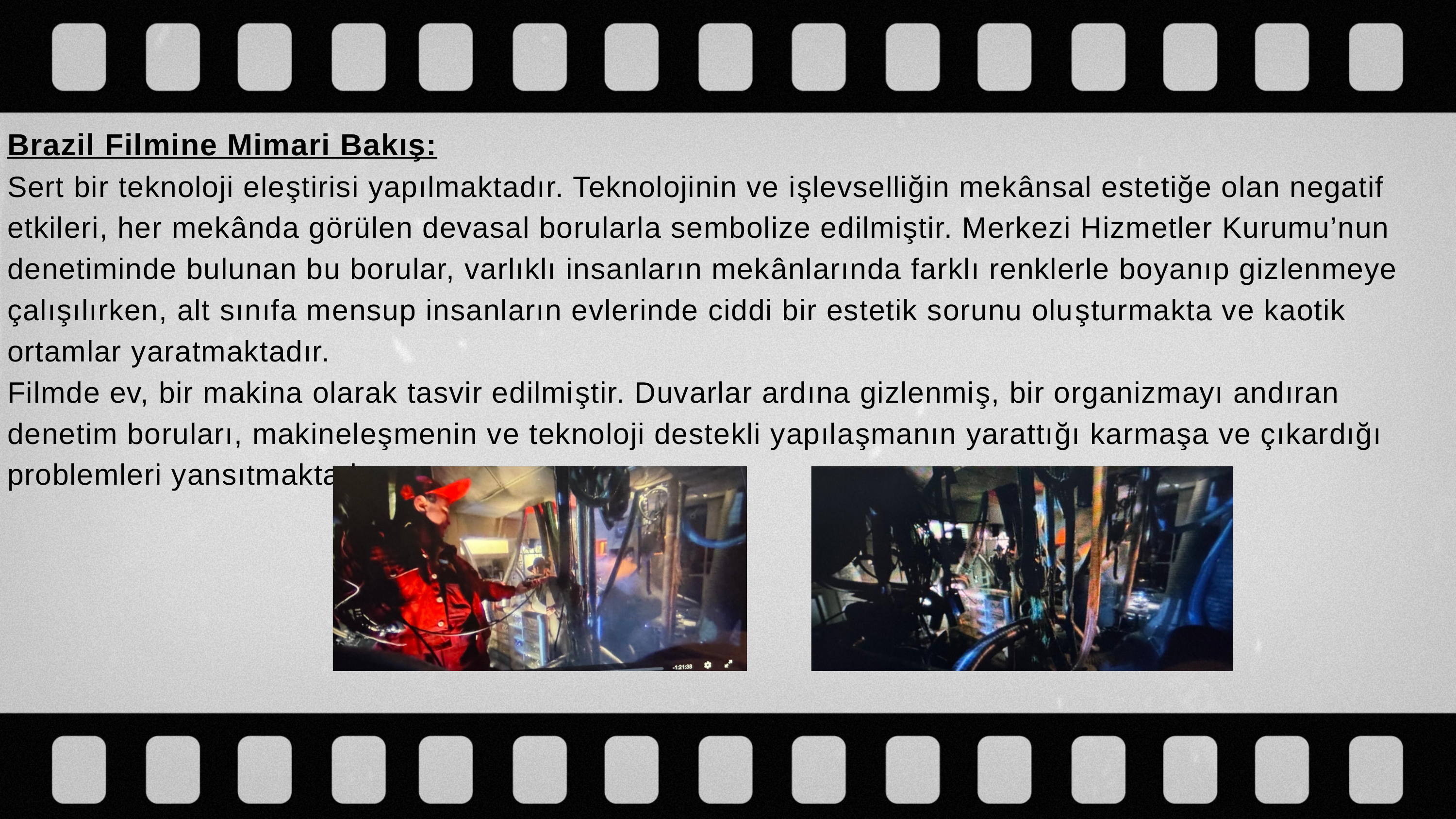

Brazil Filmine Mimari Bakış:
Sert bir teknoloji eleştirisi yapılmaktadır. Teknolojinin ve işlevselliğin mekânsal estetiğe olan negatif etkileri, her mekânda görülen devasal borularla sembolize edilmiştir. Merkezi Hizmetler Kurumu’nun denetiminde bulunan bu borular, varlıklı insanların mekânlarında farklı renklerle boyanıp gizlenmeye çalışılırken, alt sınıfa mensup insanların evlerinde ciddi bir estetik sorunu oluşturmakta ve kaotik ortamlar yaratmaktadır.
Filmde ev, bir makina olarak tasvir edilmiştir. Duvarlar ardına gizlenmiş, bir organizmayı andıran denetim boruları, makineleşmenin ve teknoloji destekli yapılaşmanın yarattığı karmaşa ve çıkardığı problemleri yansıtmaktadır.